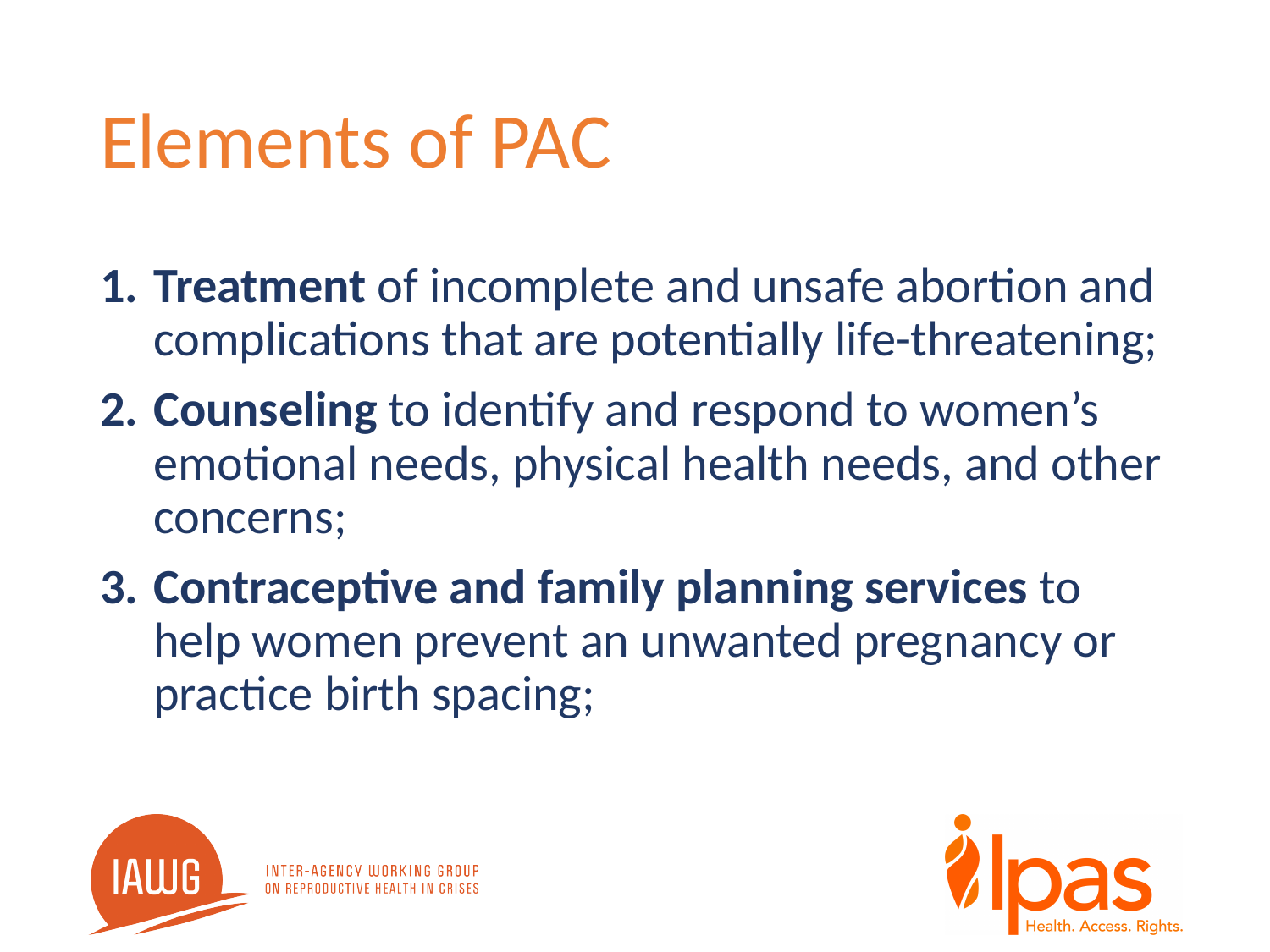

# Elements of PAC
Treatment of incomplete and unsafe abortion and complications that are potentially life-threatening;
Counseling to identify and respond to women’s emotional needs, physical health needs, and other concerns;
Contraceptive and family planning services to help women prevent an unwanted pregnancy or practice birth spacing;